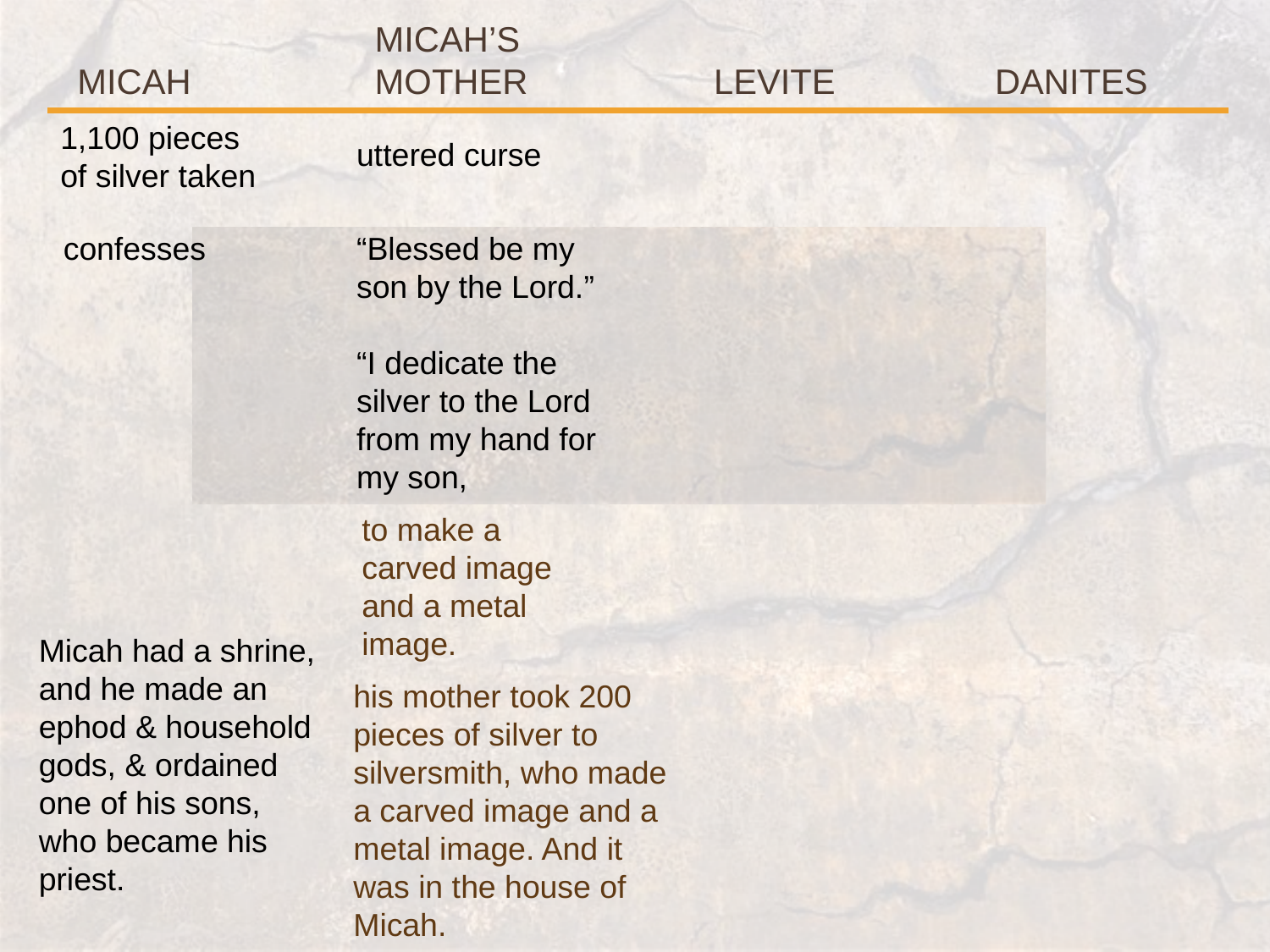

# Micah
Micah’s mother
levite
danites
1,100 pieces of silver taken
uttered curse
confesses
“Blessed be my son by the Lord.”
“I dedicate the silver to the Lord from my hand for my son,
to make a carved image and a metal image.
Micah had a shrine, and he made an ephod & household gods, & ordained one of his sons, who became his priest.
his mother took 200 pieces of silver to silversmith, who made a carved image and a metal image. And it was in the house of Micah.